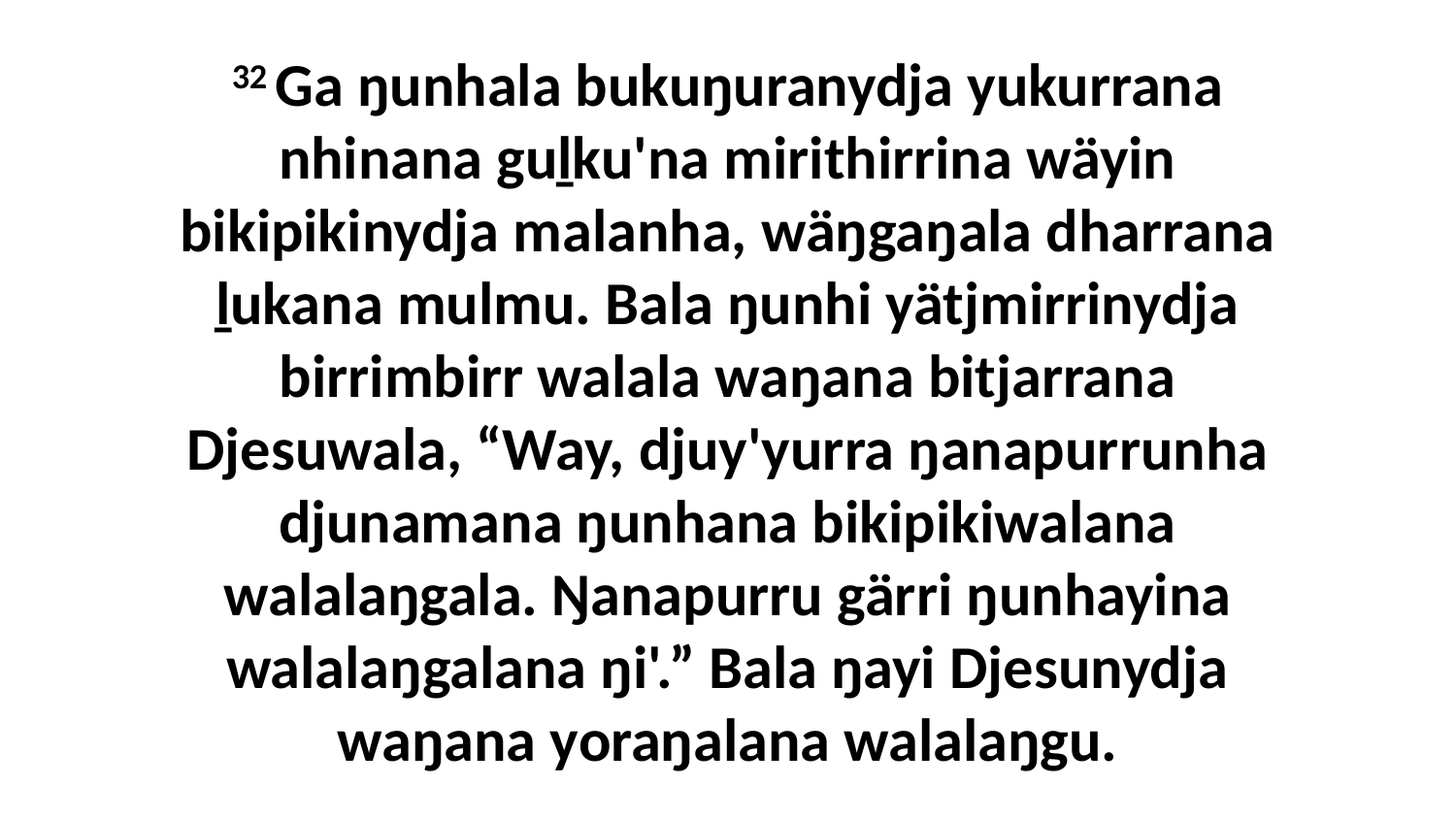

32 Ga ŋunhala bukuŋuranydja yukurrana nhinana guḻku'na mirithirrina wäyin bikipikinydja malanha, wäŋgaŋala dharrana ḻukana mulmu. Bala ŋunhi yätjmirrinydja birrimbirr walala waŋana bitjarrana Djesuwala, “Way, djuy'yurra ŋanapurrunha djunamana ŋunhana bikipikiwalana walalaŋgala. Ŋanapurru gärri ŋunhayina walalaŋgalana ŋi'.” Bala ŋayi Djesunydja waŋana yoraŋalana walalaŋgu.